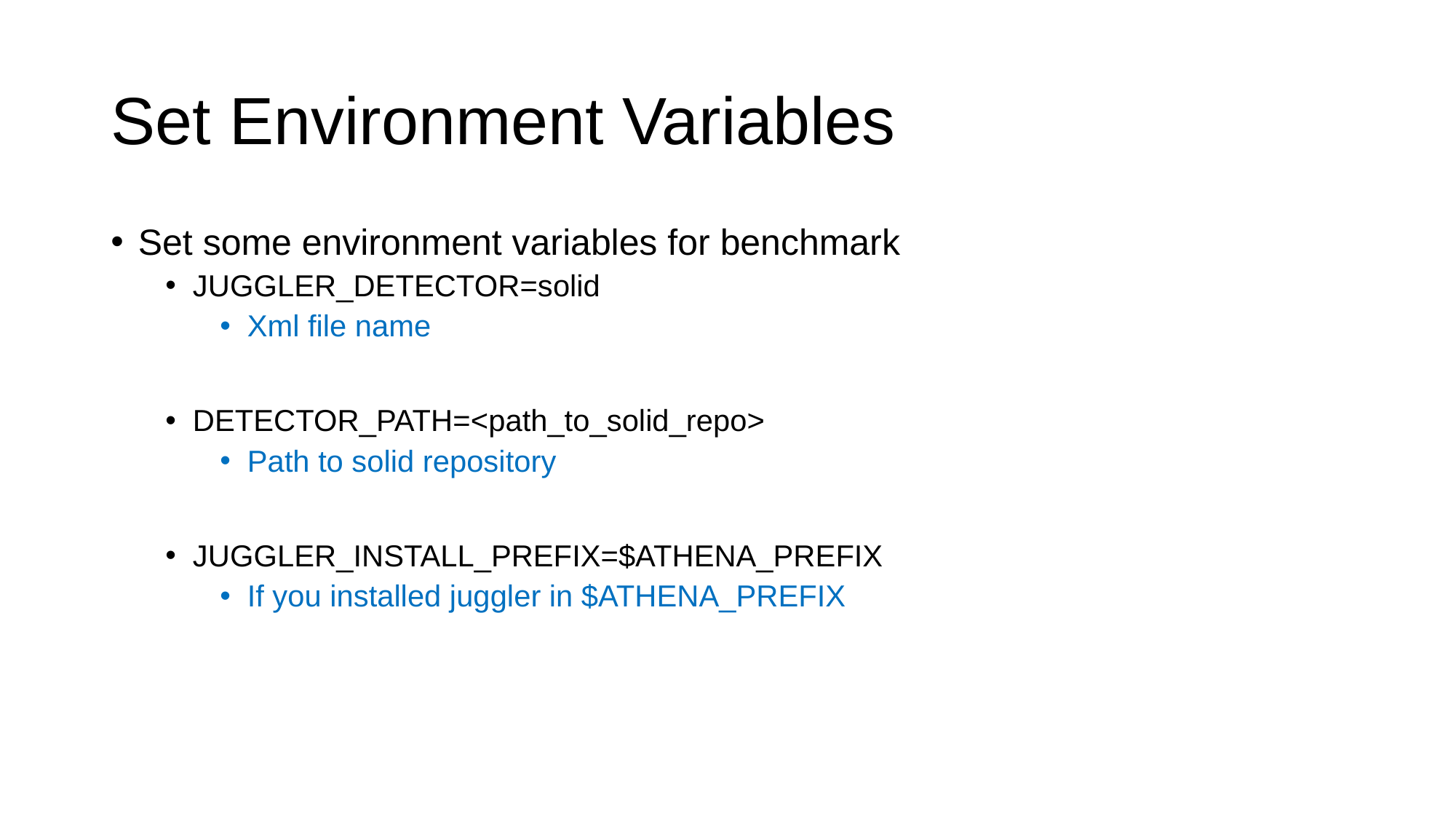

# Set Environment Variables
Set some environment variables for benchmark
JUGGLER_DETECTOR=solid
Xml file name

DETECTOR_PATH=<path_to_solid_repo>
Path to solid repository

JUGGLER_INSTALL_PREFIX=$ATHENA_PREFIX
If you installed juggler in $ATHENA_PREFIX